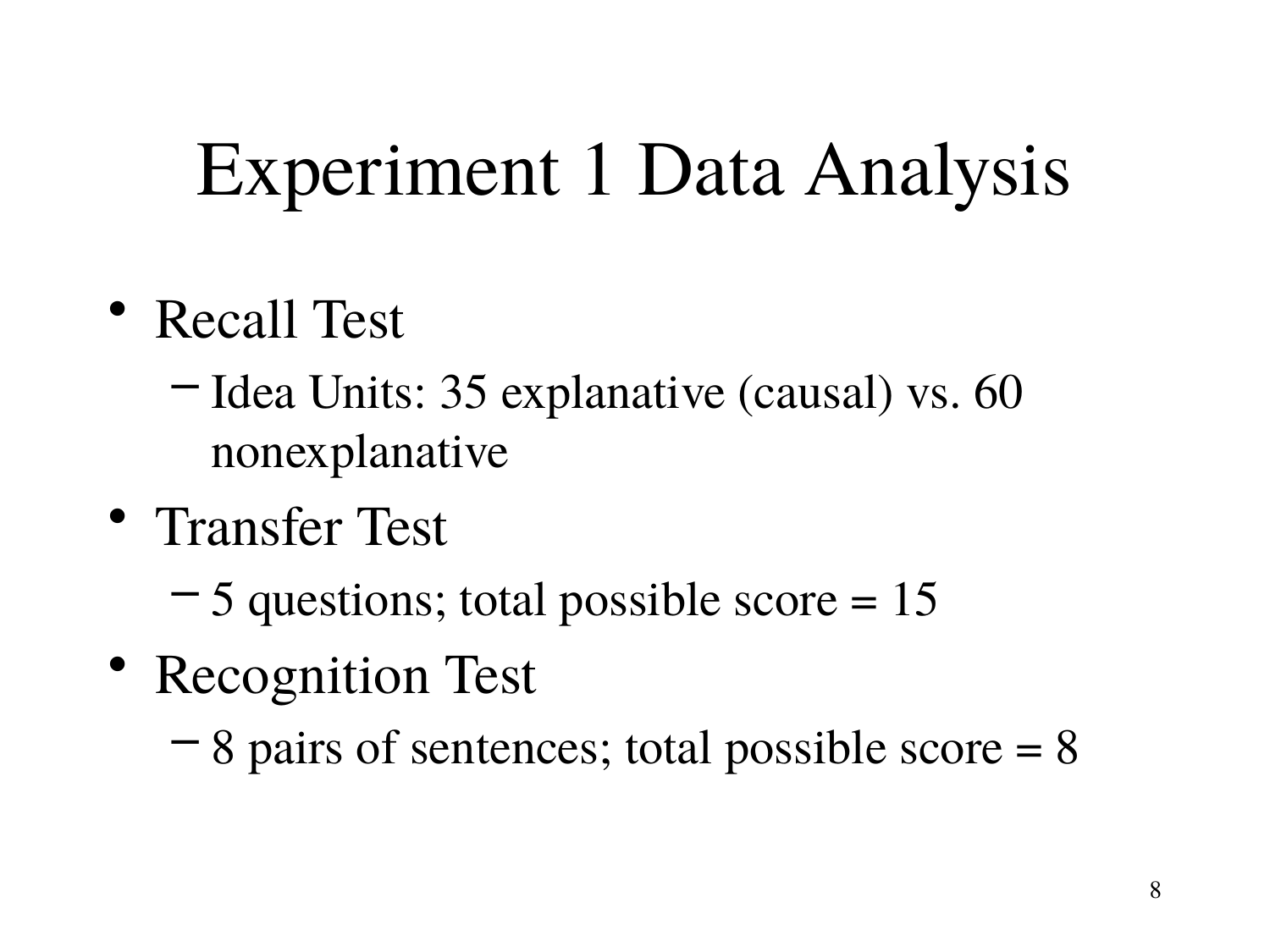

# Experiment 1 Data Analysis
Recall Test
Idea Units: 35 explanative (causal) vs. 60 nonexplanative
Transfer Test
5 questions; total possible score = 15
Recognition Test
8 pairs of sentences; total possible score = 8
8